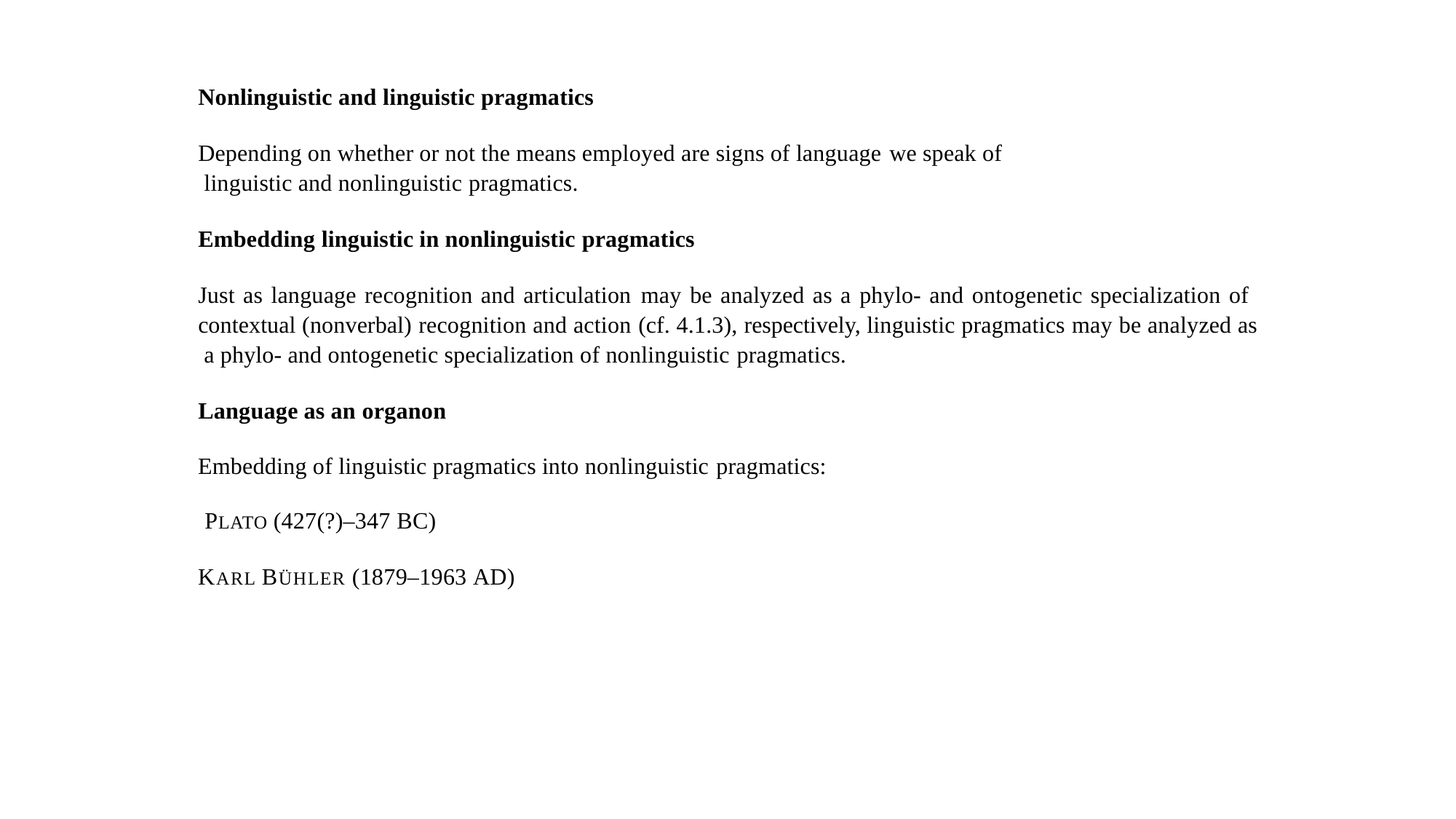

Nonlinguistic and linguistic pragmatics

Depending on whether or not the means employed are signs of language we speak of  linguistic and nonlinguistic pragmatics.

Embedding linguistic in nonlinguistic pragmatics

Just as language recognition and articulation may be analyzed as a phylo- and ontogenetic specialization of  contextual (nonverbal) recognition and action (cf. 4.1.3), respectively, linguistic pragmatics may be analyzed as  a phylo- and ontogenetic specialization of nonlinguistic pragmatics.

Language as an organon
Embedding of linguistic pragmatics into nonlinguistic pragmatics:  PLATO (427(?)–347 BC)

KARL BÜHLER (1879–1963 AD)